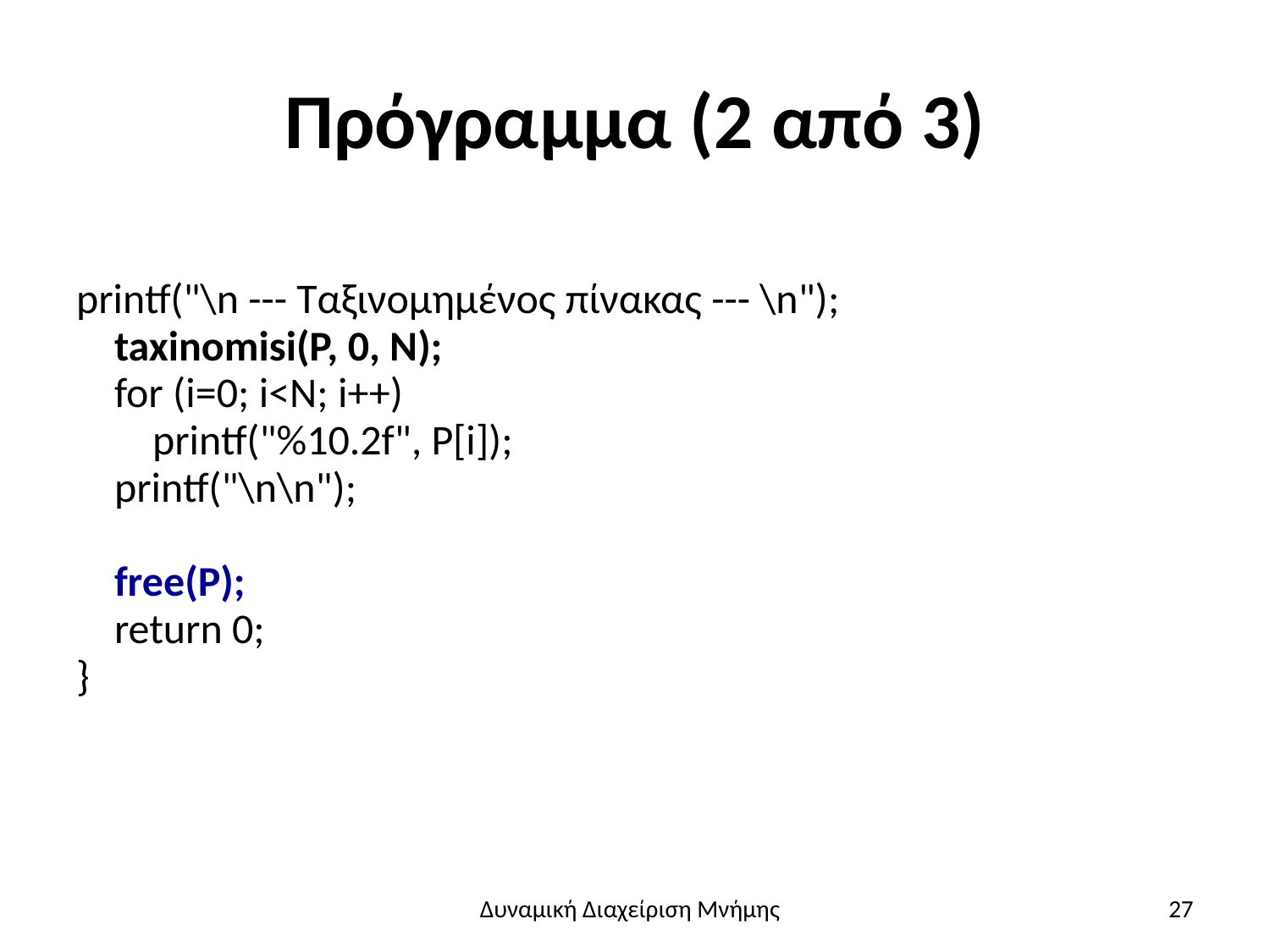

# Πρόγραμμα (2 από 3)

printf("\n --- Ταξινομημένος πίνακας --- \n");
    taxinomisi(P, 0, N);
    for (i=0; i<N; i++)
        printf("%10.2f", P[i]);
    printf("\n\n");

    free(P);
    return 0;
}
Δυναμική Διαχείριση Μνήμης
27